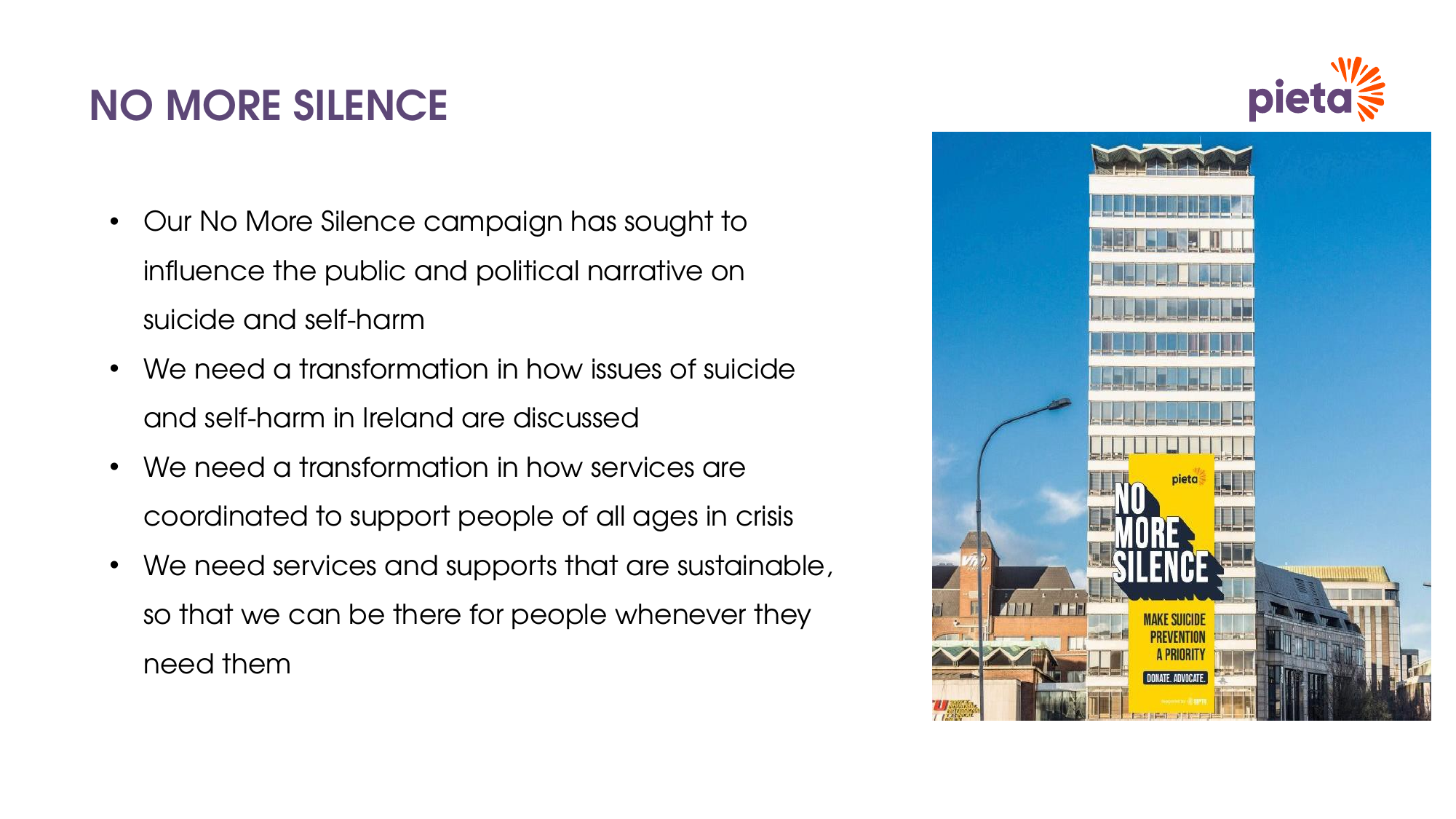

No more silence

Our No More Silence campaign has sought to influence the public and political narrative on suicide and self-harm
We need a transformation in how issues of suicide and self-harm in Ireland are discussed
We need a transformation in how services are coordinated to support people of all ages in crisis
We need services and supports that are sustainable, so that we can be there for people whenever they need them